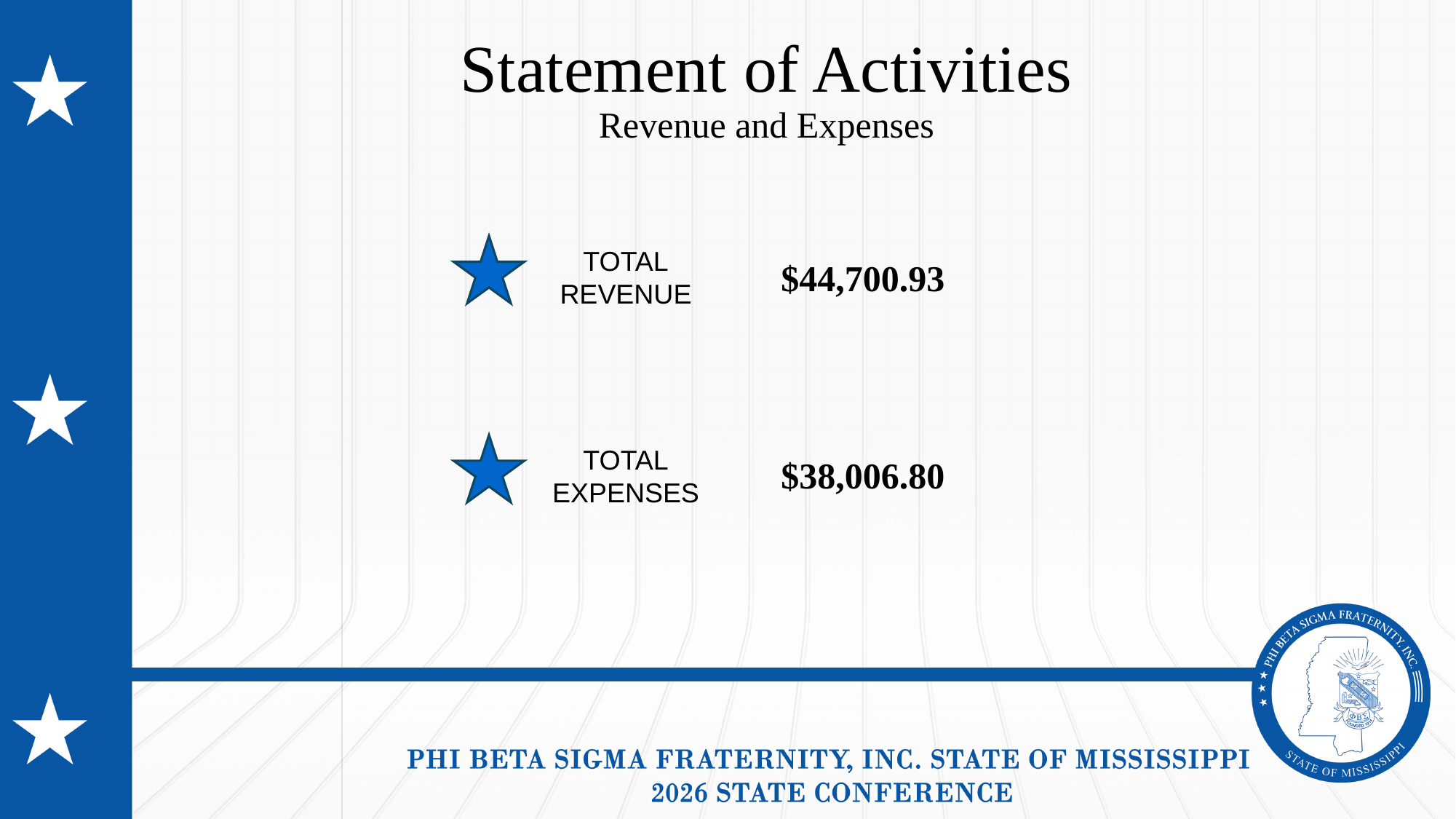

# Statement of Activities Revenue and Expenses

TOTAL
REVENUE
$44,700.93

TOTAL
EXPENSES
$38,006.80